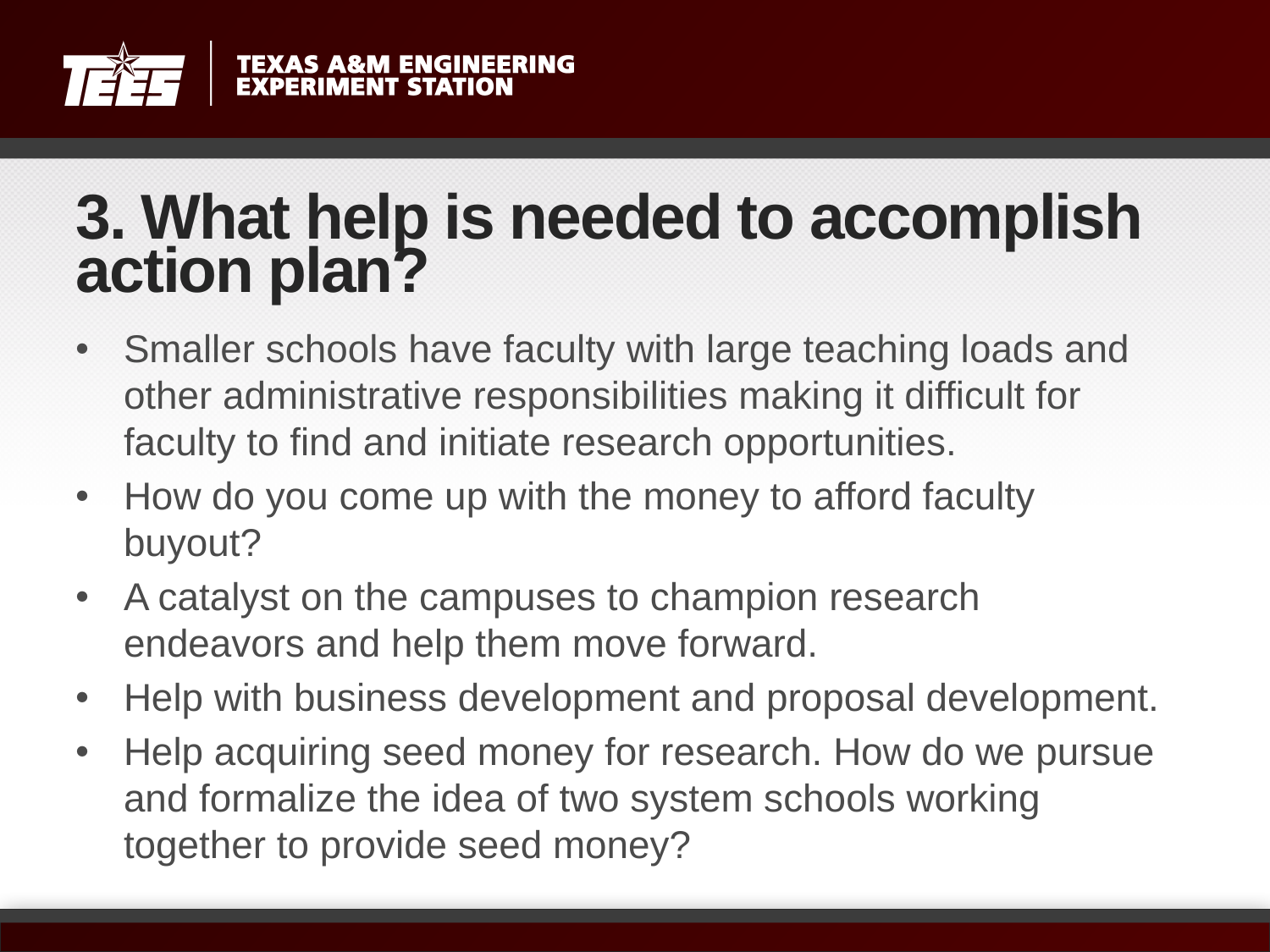

# 3. What help is needed to accomplish action plan?
Smaller schools have faculty with large teaching loads and other administrative responsibilities making it difficult for faculty to find and initiate research opportunities.
How do you come up with the money to afford faculty buyout?
A catalyst on the campuses to champion research endeavors and help them move forward.
Help with business development and proposal development.
Help acquiring seed money for research. How do we pursue and formalize the idea of two system schools working together to provide seed money?